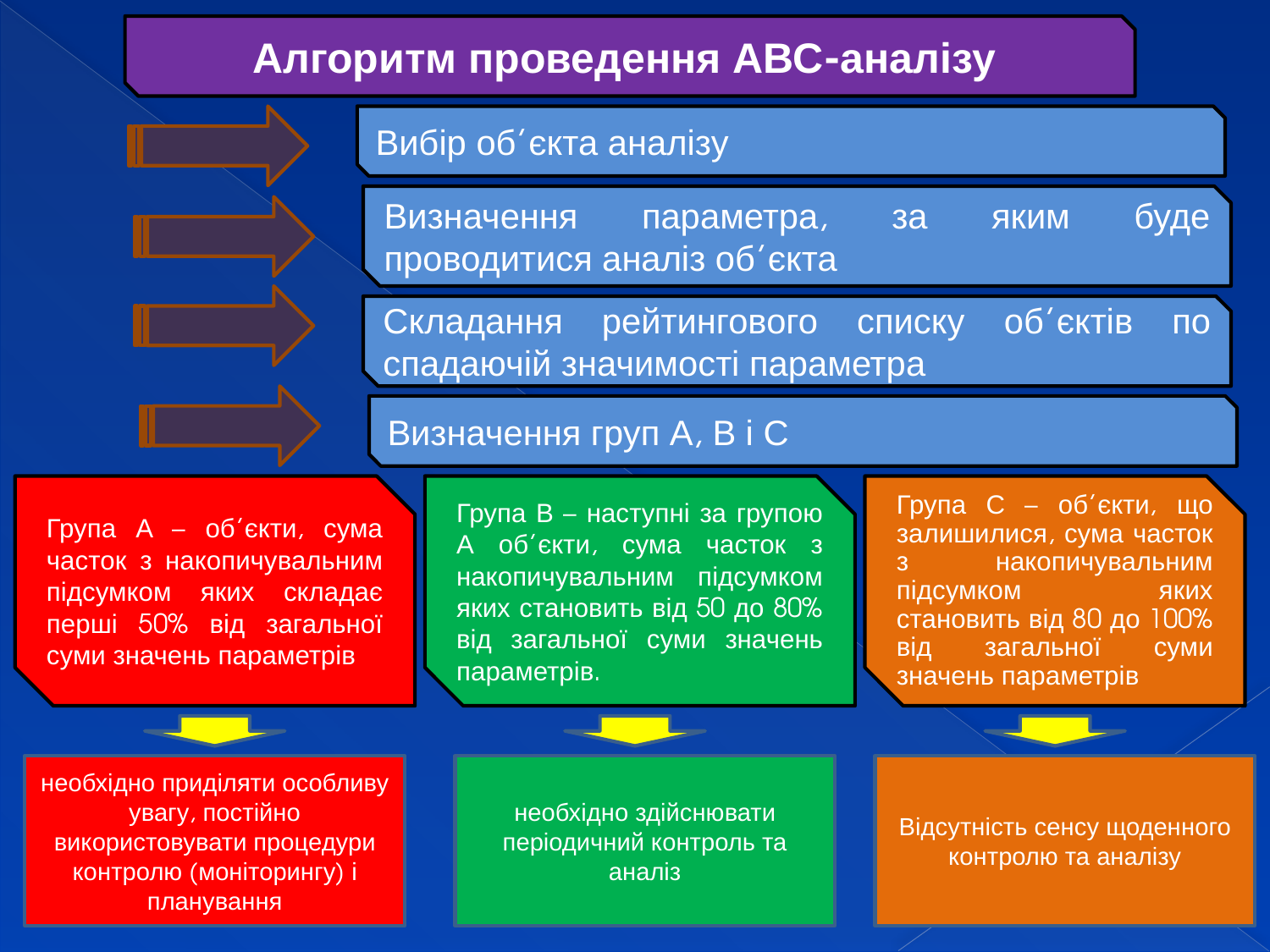

Алгоритм проведення АВС-аналізу

Вибір об’єкта аналізу
Визначення параметра, за яким буде проводитися аналіз об’єкта

Складання рейтингового списку об’єктів по спадаючій значимості параметра

Визначення груп А, В і С
Група А – об’єкти, сума часток з накопичувальним підсумком яких складає перші 50% від загальної суми значень параметрів
Група В – наступні за групою А об’єкти, сума часток з накопичувальним підсумком яких становить від 50 до 80% від загальної суми значень параметрів.
Група С – об’єкти, що залишилися, сума часток з накопичувальним підсумком яких становить від 80 до 100% від загальної суми значень параметрів

необхідно приділяти особливу увагу, постійно використовувати процедури контролю (моніторингу) і планування
необхідно здійснювати періодичний контроль та аналіз
Відсутність сенсу щоденного контролю та аналізу